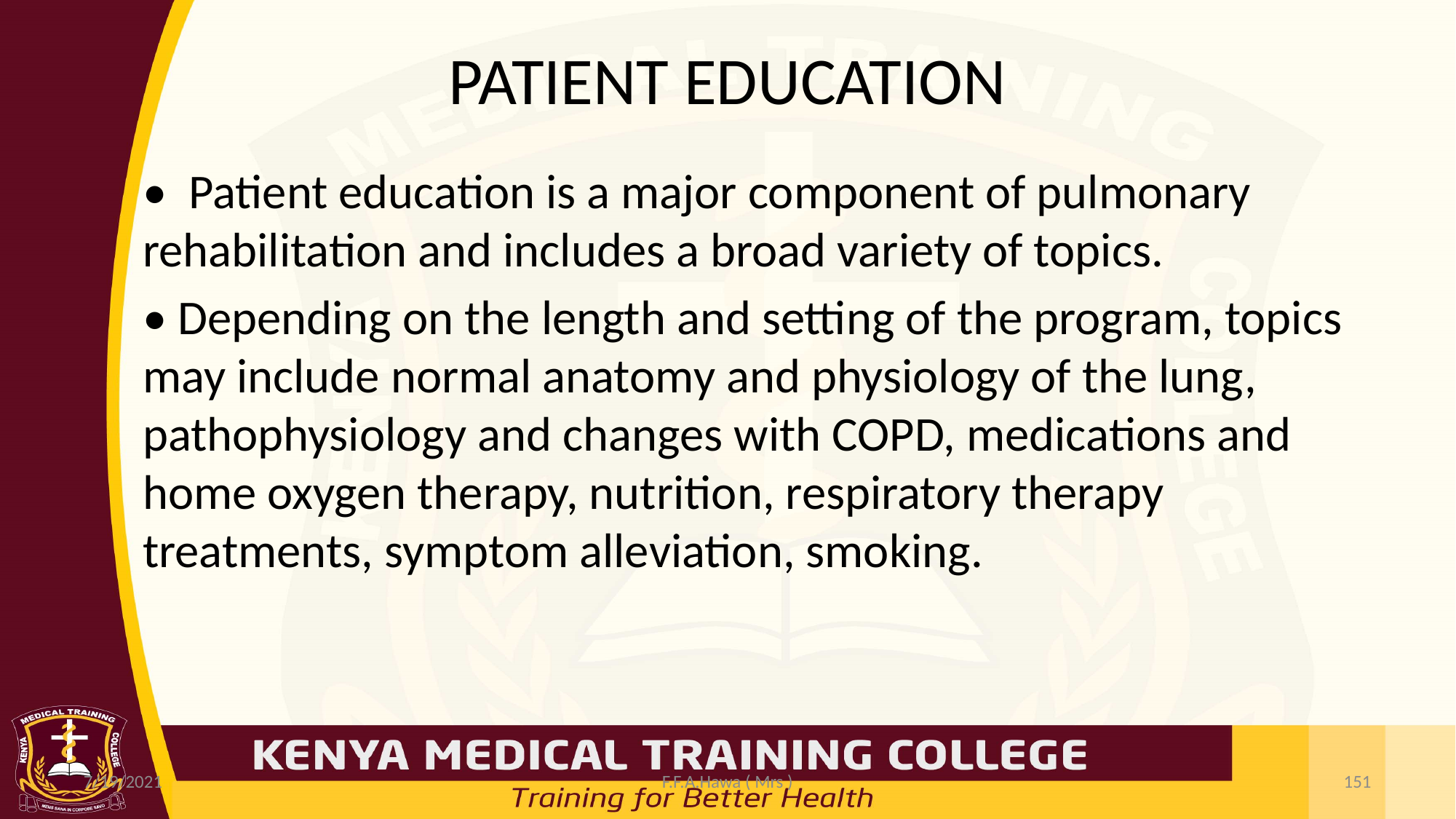

# PATIENT EDUCATION
•  Patient education is a major component of pulmonary rehabilitation and includes a broad variety of topics.
• Depending on the length and setting of the program, topics may include normal anatomy and physiology of the lung, pathophysiology and changes with COPD, medications and home oxygen therapy, nutrition, respiratory therapy treatments, symptom alleviation, smoking.
7/19/2021
F.F.A.Hawa ( Mrs )
151